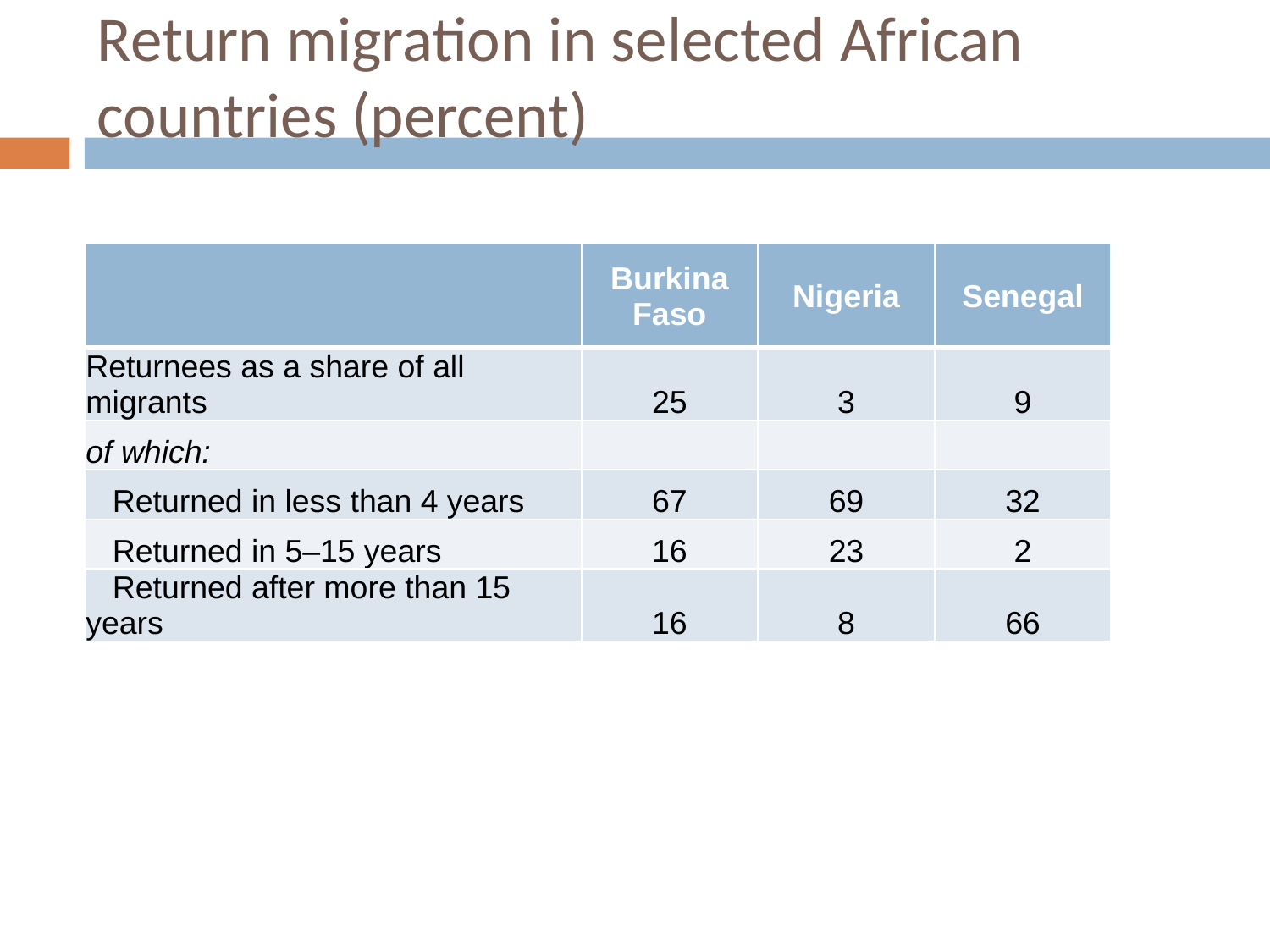

# Return migration in selected African countries (percent)
|  | Burkina Faso | Nigeria | Senegal |
| --- | --- | --- | --- |
| Returnees as a share of all migrants | 25 | 3 | 9 |
| of which: |  |  |  |
| Returned in less than 4 years | 67 | 69 | 32 |
| Returned in 5–15 years | 16 | 23 | 2 |
| Returned after more than 15 years | 16 | 8 | 66 |